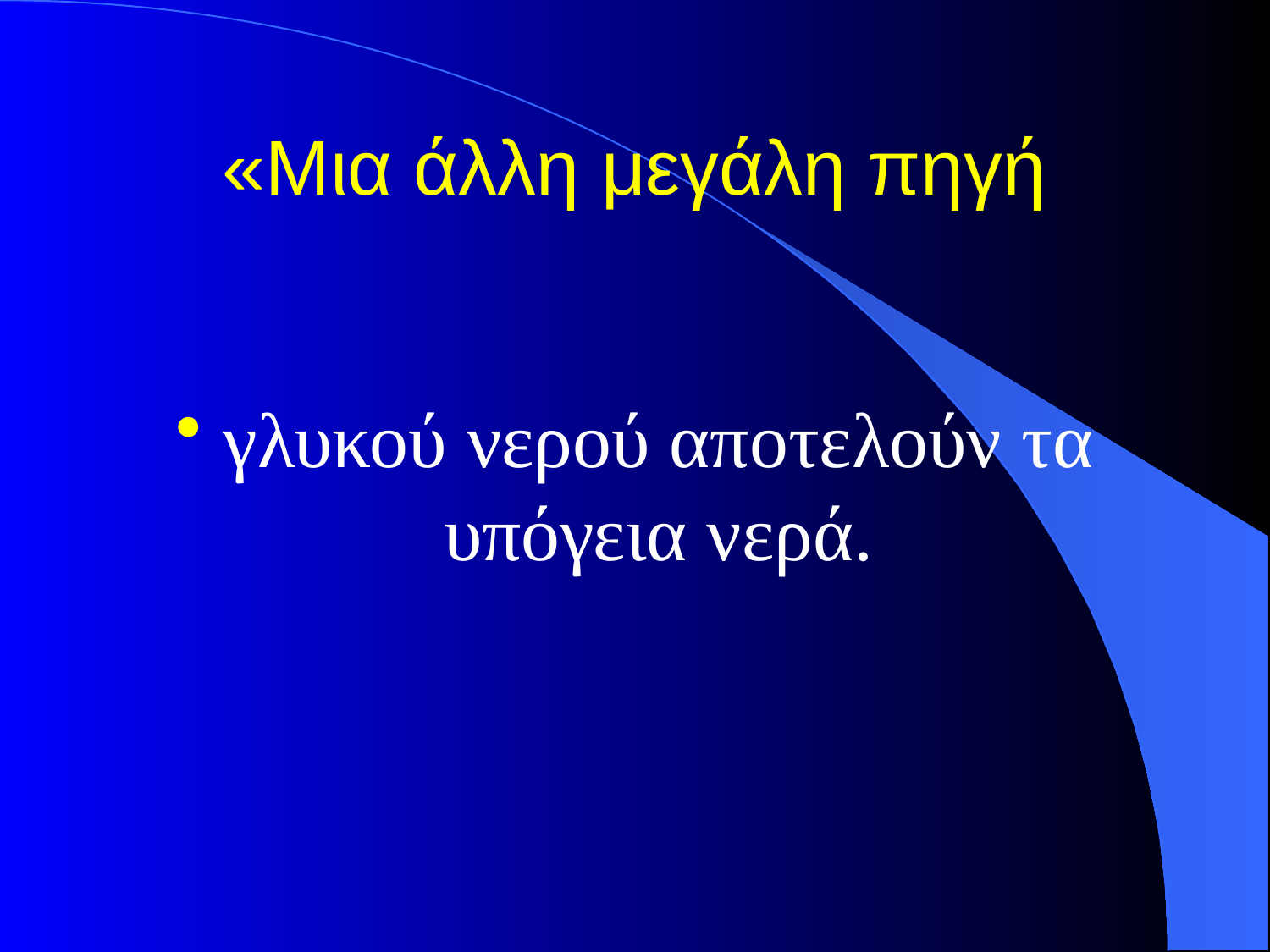

# «Μια άλλη μεγάλη πηγή

γλυκού νερού αποτελούν τα υπόγεια νερά.